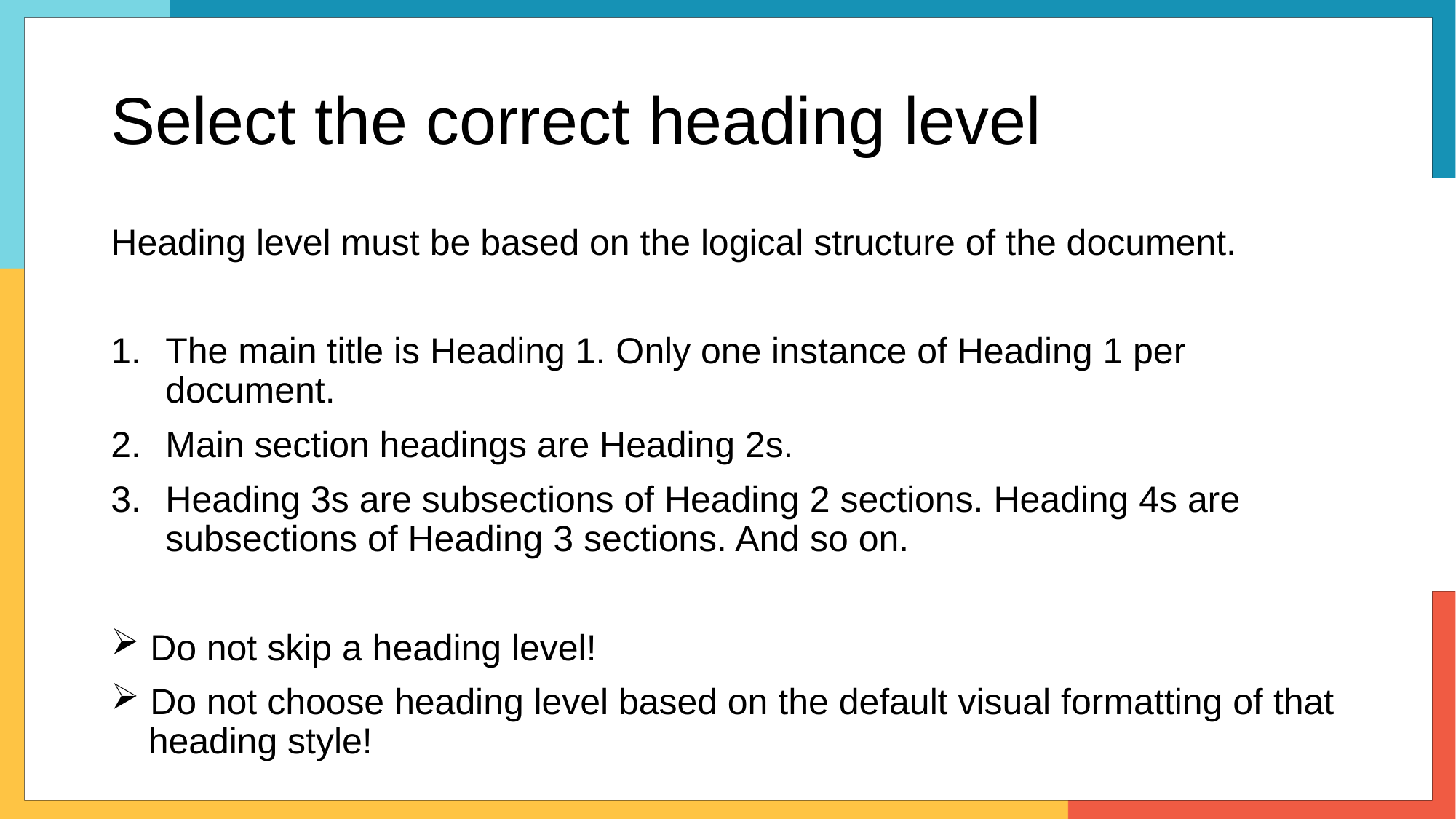

# Select the correct heading level
Heading level must be based on the logical structure of the document.

The main title is Heading 1. Only one instance of Heading 1 per document.
Main section headings are Heading 2s.
Heading 3s are subsections of Heading 2 sections. Heading 4s are subsections of Heading 3 sections. And so on.

 Do not skip a heading level!
 Do not choose heading level based on the default visual formatting of that  heading style!